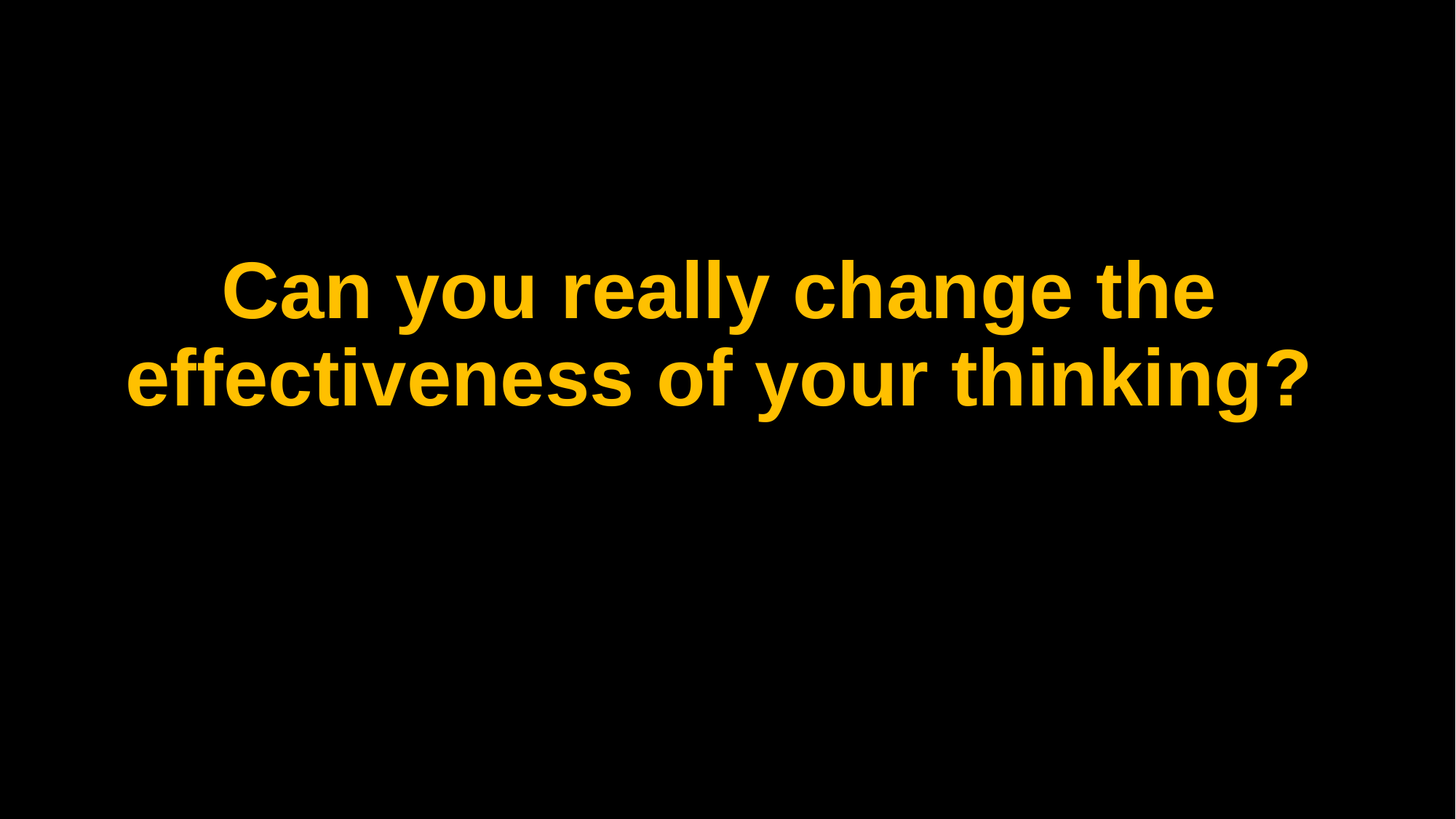

Can you really change the effectiveness of your thinking?